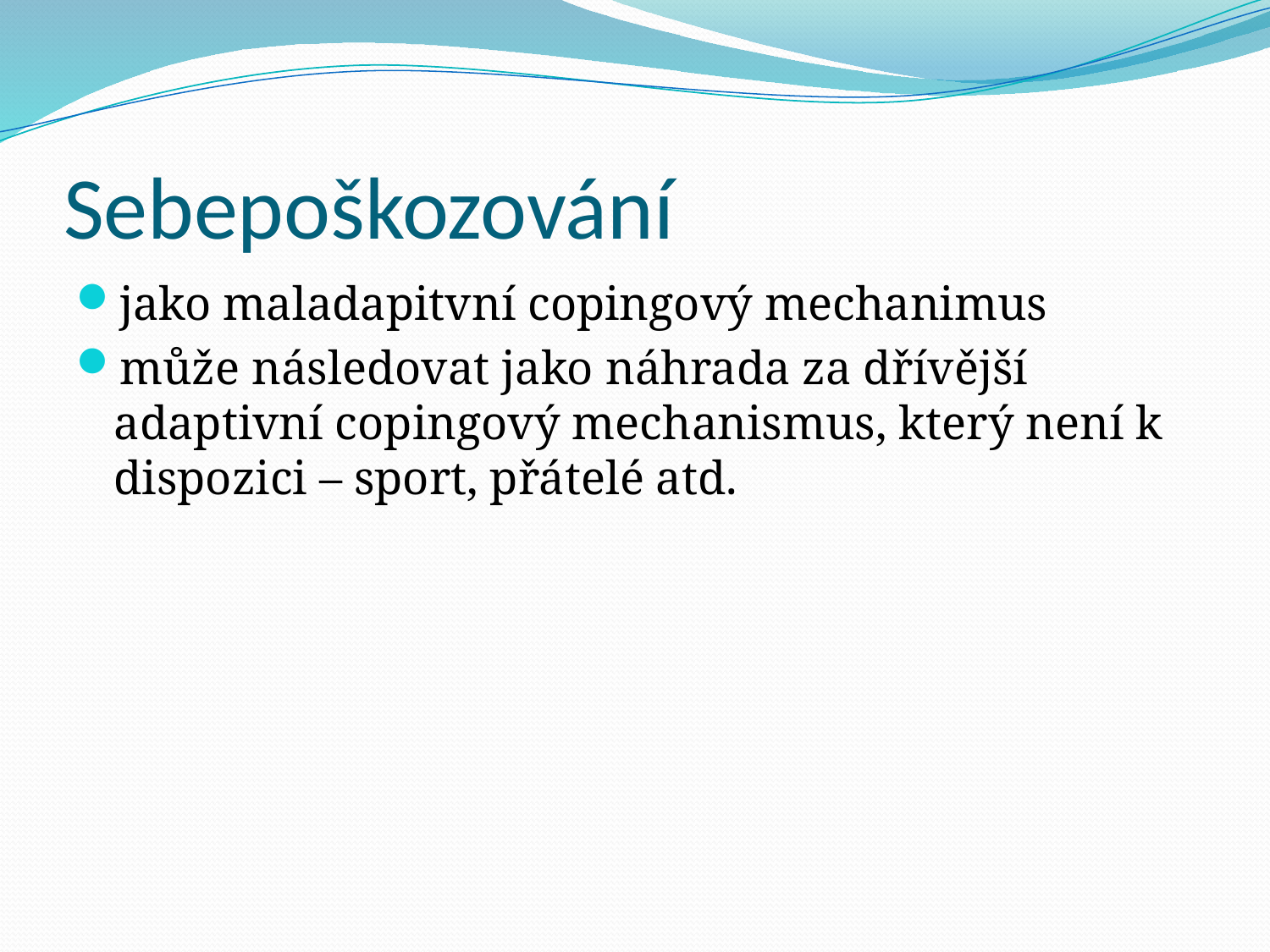

# Sebepoškozování
jako maladapitvní copingový mechanimus
může následovat jako náhrada za dřívější adaptivní copingový mechanismus, který není k dispozici – sport, přátelé atd.